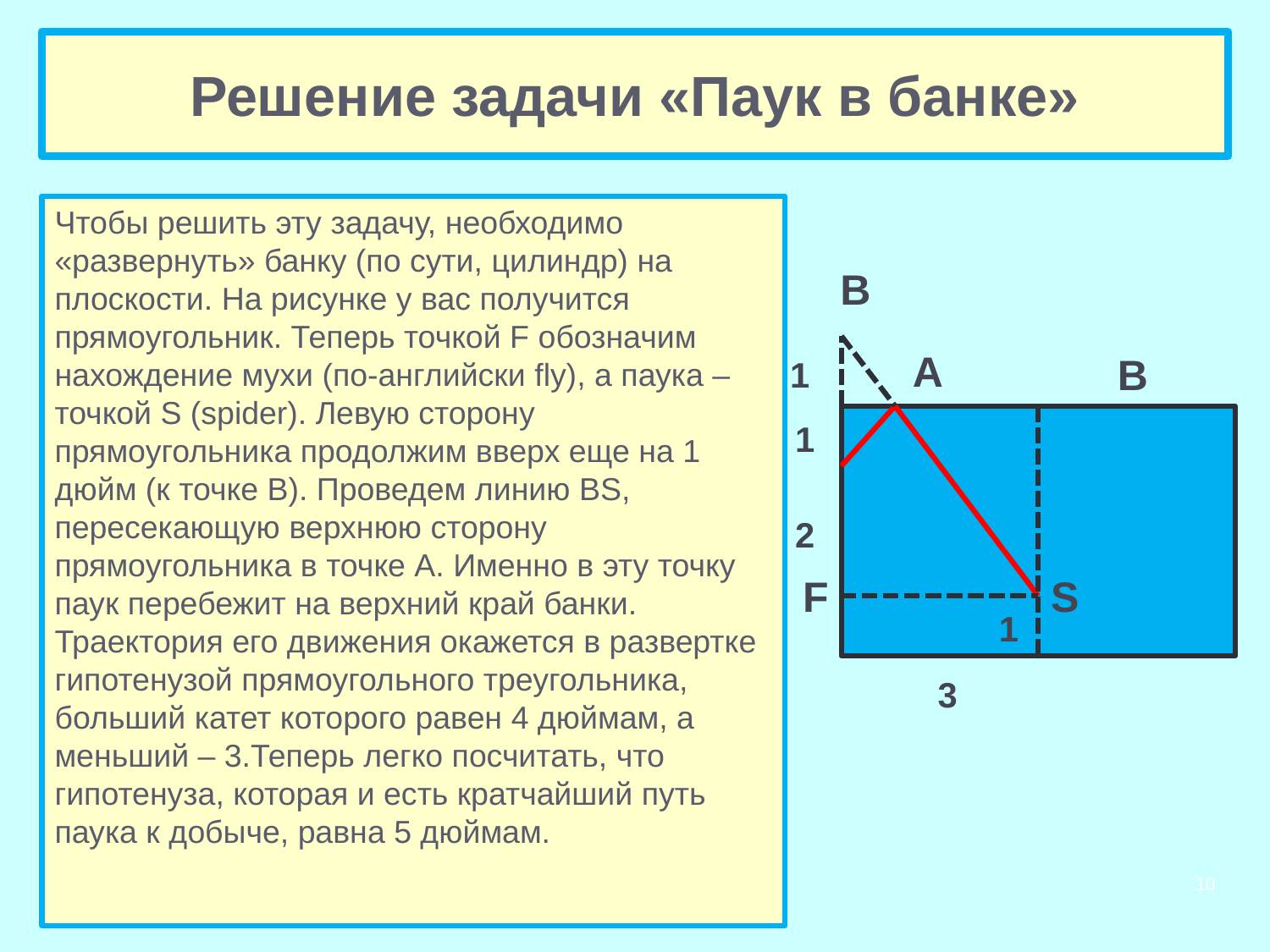

# Решение задачи «Паук в банке»
Чтобы решить эту задачу, необходимо «развернуть» банку (по сути, цилиндр) на плоскости. На рисунке у вас получится прямоугольник. Теперь точкой F обозначим нахождение мухи (по-английски fly), а паука – точкой S (spider). Левую сторону прямоугольника продолжим вверх еще на 1 дюйм (к точке B). Проведем линию BS, пересекающую верхнюю сторону прямоугольника в точке А. Именно в эту точку паук перебежит на верхний край банки. Траектория его движения окажется в развертке гипотенузой прямоугольного треугольника, больший катет которого равен 4 дюймам, а меньший – 3.Теперь легко посчитать, что гипотенуза, которая и есть кратчайший путь паука к добыче, равна 5 дюймам.
B
A
B
1

1
2
F
S
1
3
10